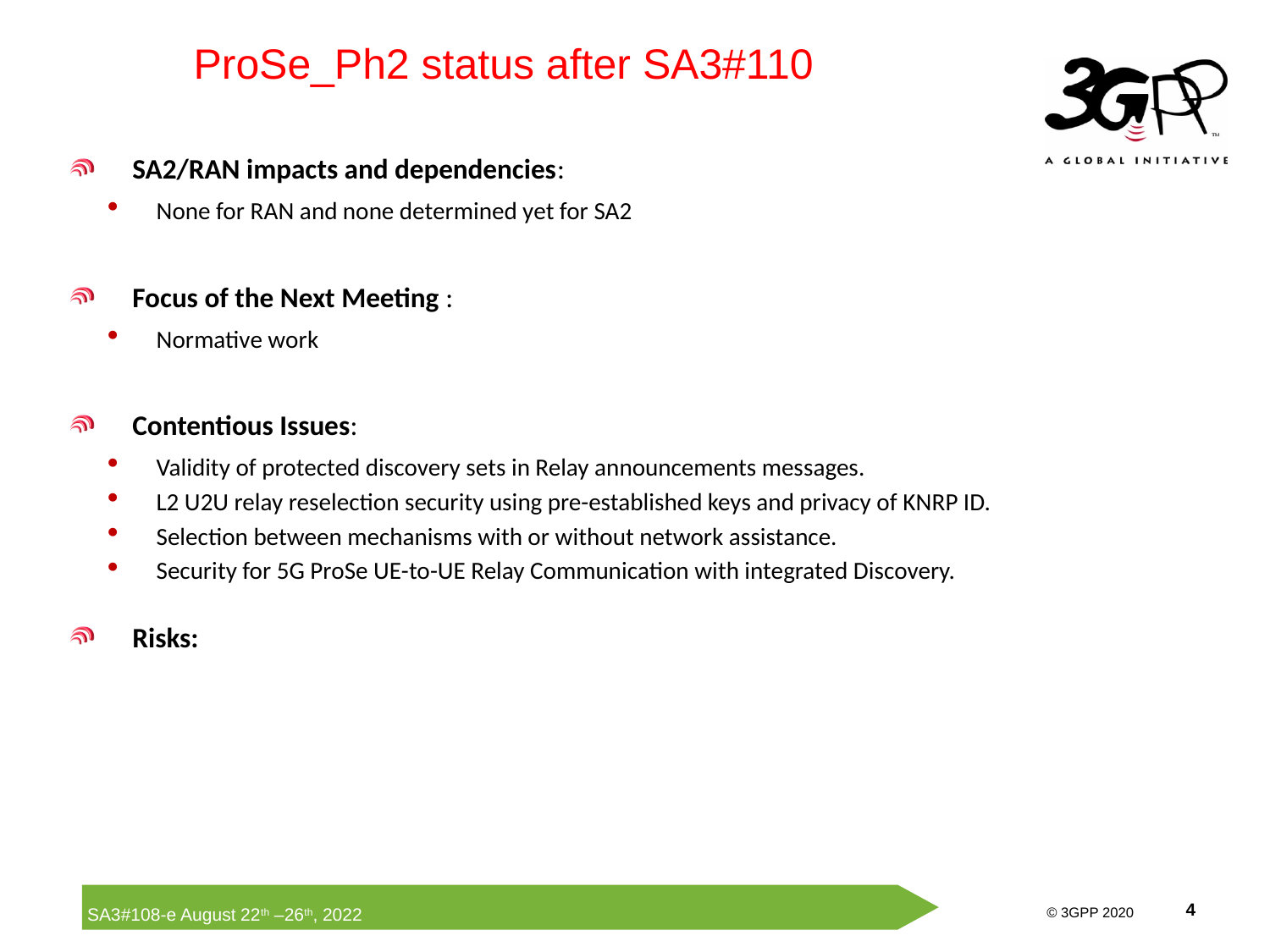

ProSe_Ph2 status after SA3#110
SA2/RAN impacts and dependencies:
None for RAN and none determined yet for SA2

Focus of the Next Meeting :
Normative work

Contentious Issues:
Validity of protected discovery sets in Relay announcements messages.
L2 U2U relay reselection security using pre-established keys and privacy of KNRP ID.
Selection between mechanisms with or without network assistance.
Security for 5G ProSe UE-to-UE Relay Communication with integrated Discovery.

Risks: